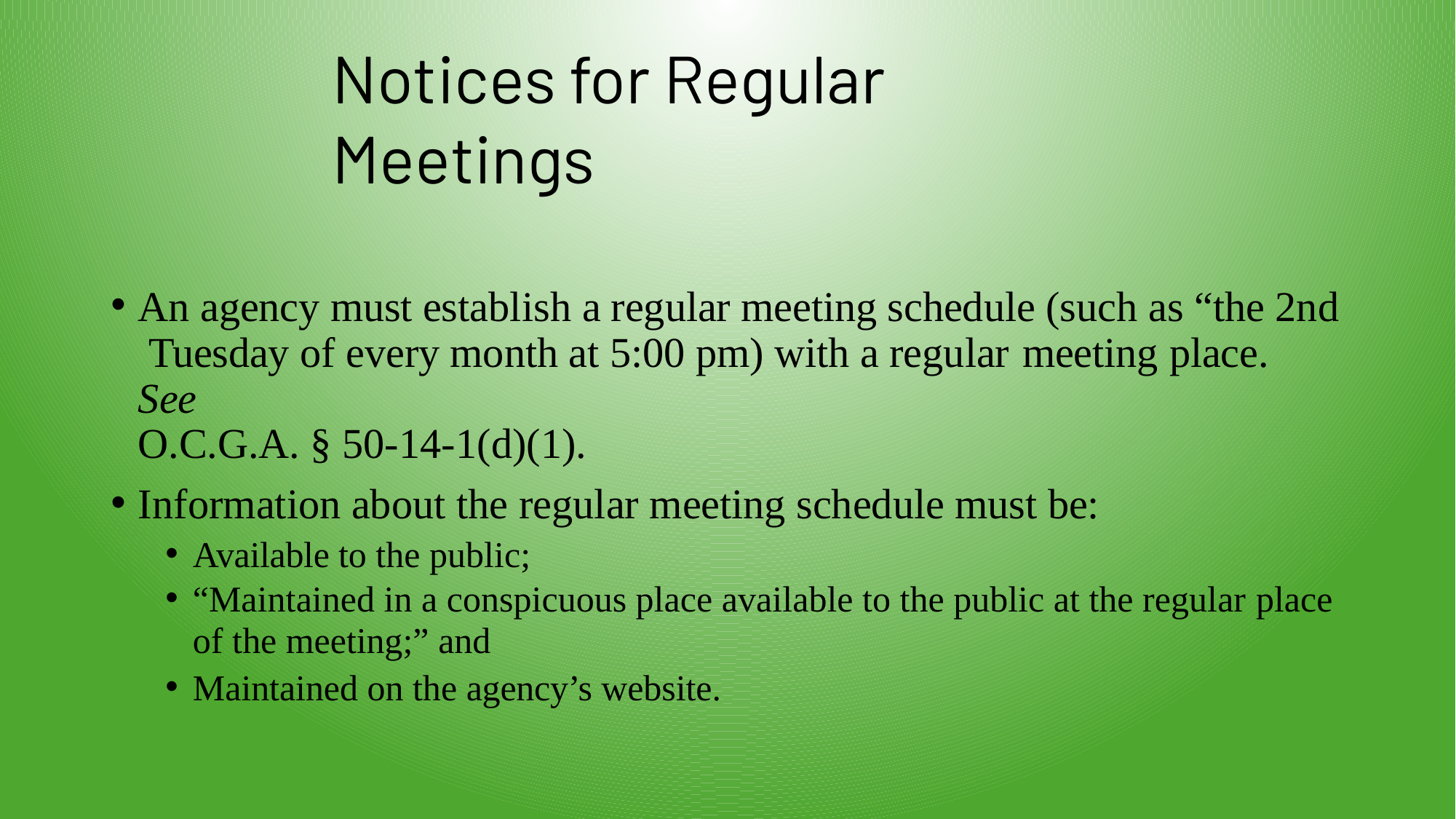

# Notices for Regular Meetings
An agency must establish a regular meeting schedule (such as “the 2nd  Tuesday of every month at 5:00 pm) with a regular meeting place.	See
O.C.G.A. § 50-14-1(d)(1).
Information about the regular meeting schedule must be:
Available to the public;
“Maintained in a conspicuous place available to the public at the regular place
of the meeting;” and
Maintained on the agency’s website.